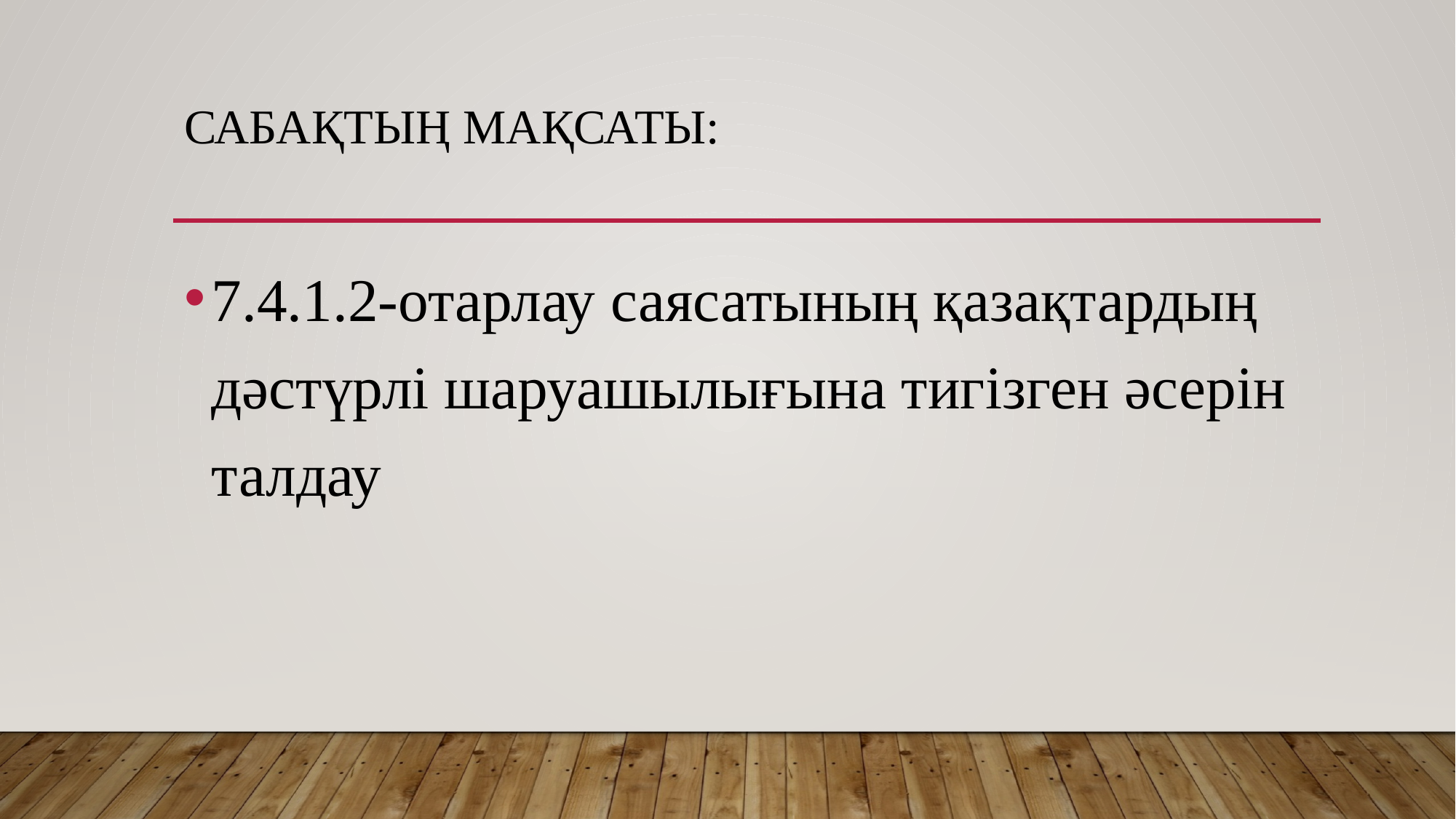

# Сабақтың мақсаты:
7.4.1.2-отарлау саясатының қазақтардың дәстүрлі шаруашылығына тигізген әсерін талдау